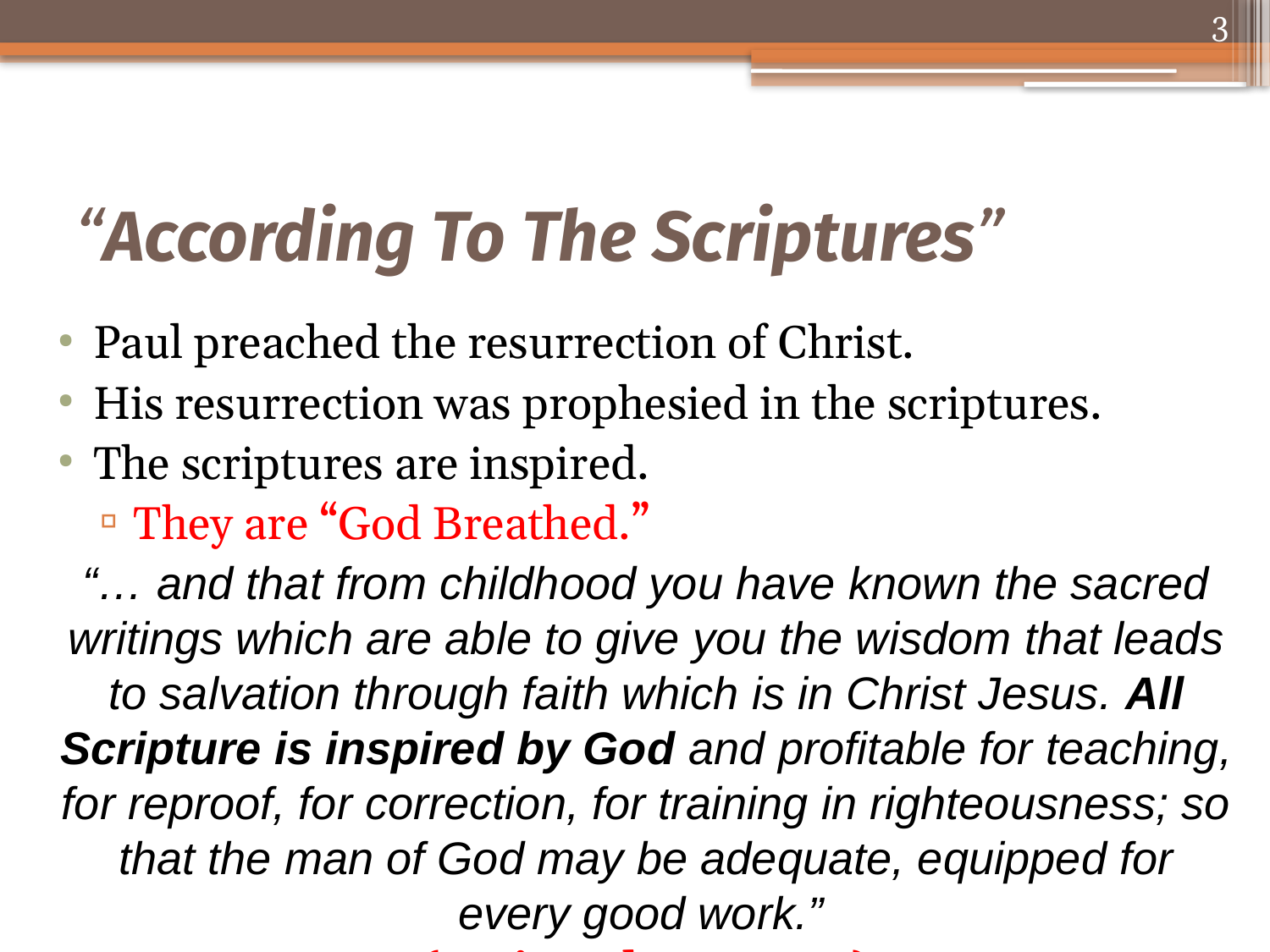

3
# “According To The Scriptures”
Paul preached the resurrection of Christ.
His resurrection was prophesied in the scriptures.
The scriptures are inspired.
They are “God Breathed.”
“… and that from childhood you have known the sacred writings which are able to give you the wisdom that leads to salvation through faith which is in Christ Jesus. All Scripture is inspired by God and profitable for teaching, for reproof, for correction, for training in righteousness; so that the man of God may be adequate, equipped for every good work.”
(2 Timothy 3:15-17)